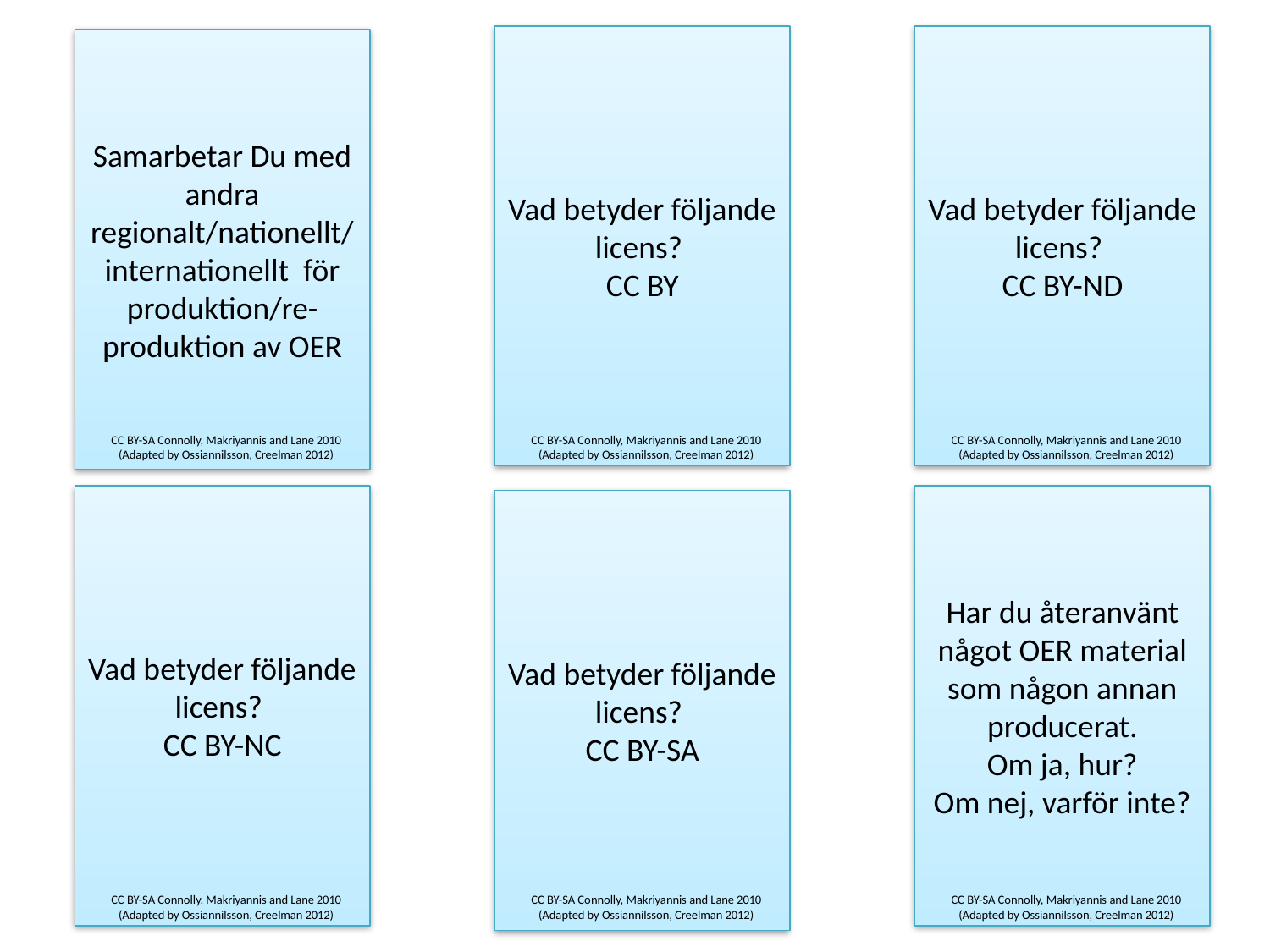

Vad betyder följande licens?
CC BY
Vad betyder följande licens?
CC BY-ND
Samarbetar Du med andra regionalt/nationellt/internationellt  för produktion/re-produktion av OER
CC BY-SA Connolly, Makriyannis and Lane 2010
(Adapted by Ossiannilsson, Creelman 2012)
CC BY-SA Connolly, Makriyannis and Lane 2010
(Adapted by Ossiannilsson, Creelman 2012)
CC BY-SA Connolly, Makriyannis and Lane 2010
(Adapted by Ossiannilsson, Creelman 2012)
Vad betyder följande licens?
CC BY-NC
Har du återanvänt något OER material som någon annan producerat.
Om ja, hur?
Om nej, varför inte?
Vad betyder följande licens?
CC BY-SA
CC BY-SA Connolly, Makriyannis and Lane 2010
(Adapted by Ossiannilsson, Creelman 2012)
CC BY-SA Connolly, Makriyannis and Lane 2010
(Adapted by Ossiannilsson, Creelman 2012)
CC BY-SA Connolly, Makriyannis and Lane 2010
(Adapted by Ossiannilsson, Creelman 2012)